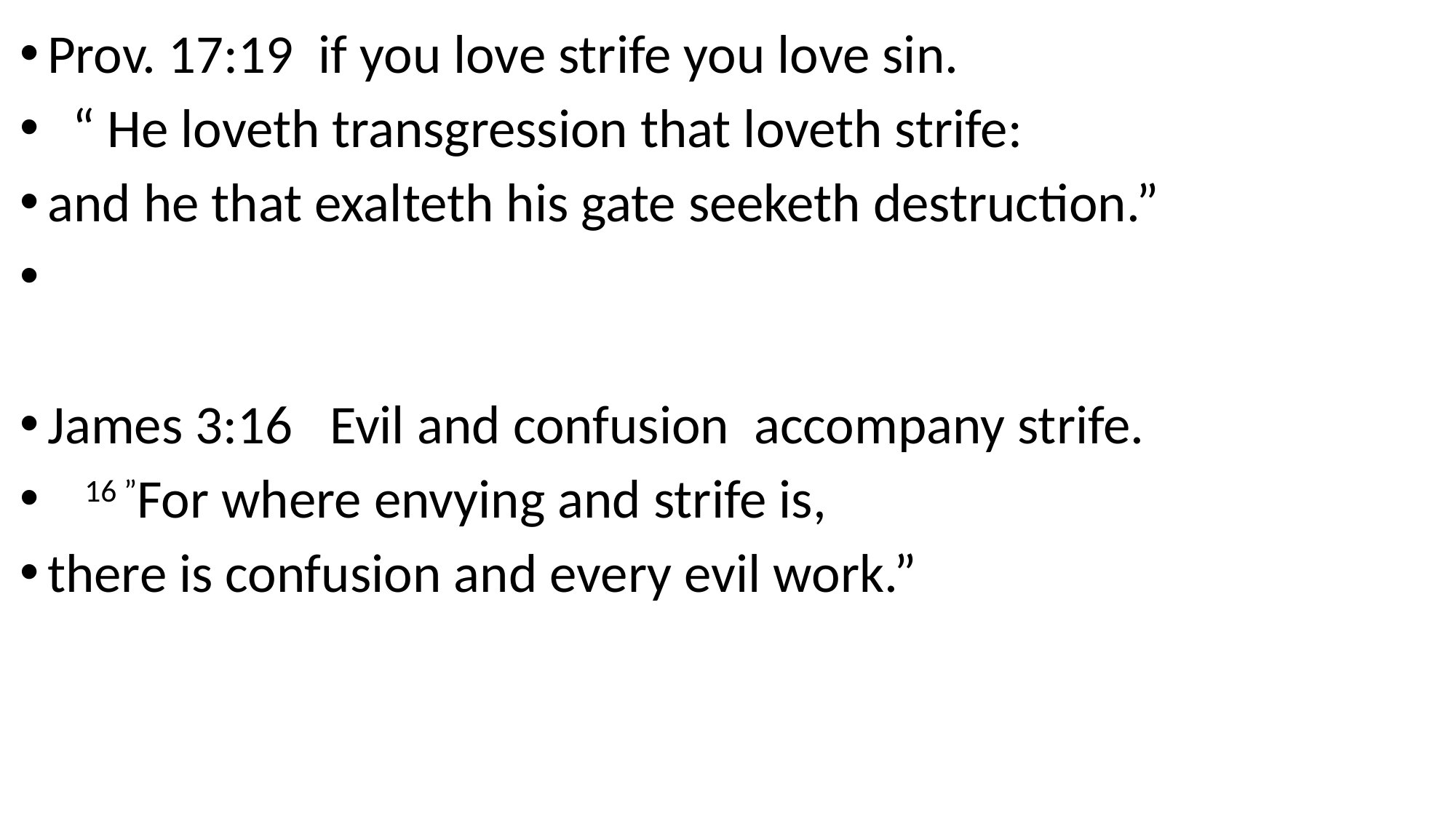

Prov. 17:19  if you love strife you love sin.
  “ He loveth transgression that loveth strife:
and he that exalteth his gate seeketh destruction.”

James 3:16   Evil and confusion  accompany strife.
   16 ”For where envying and strife is,
there is confusion and every evil work.”